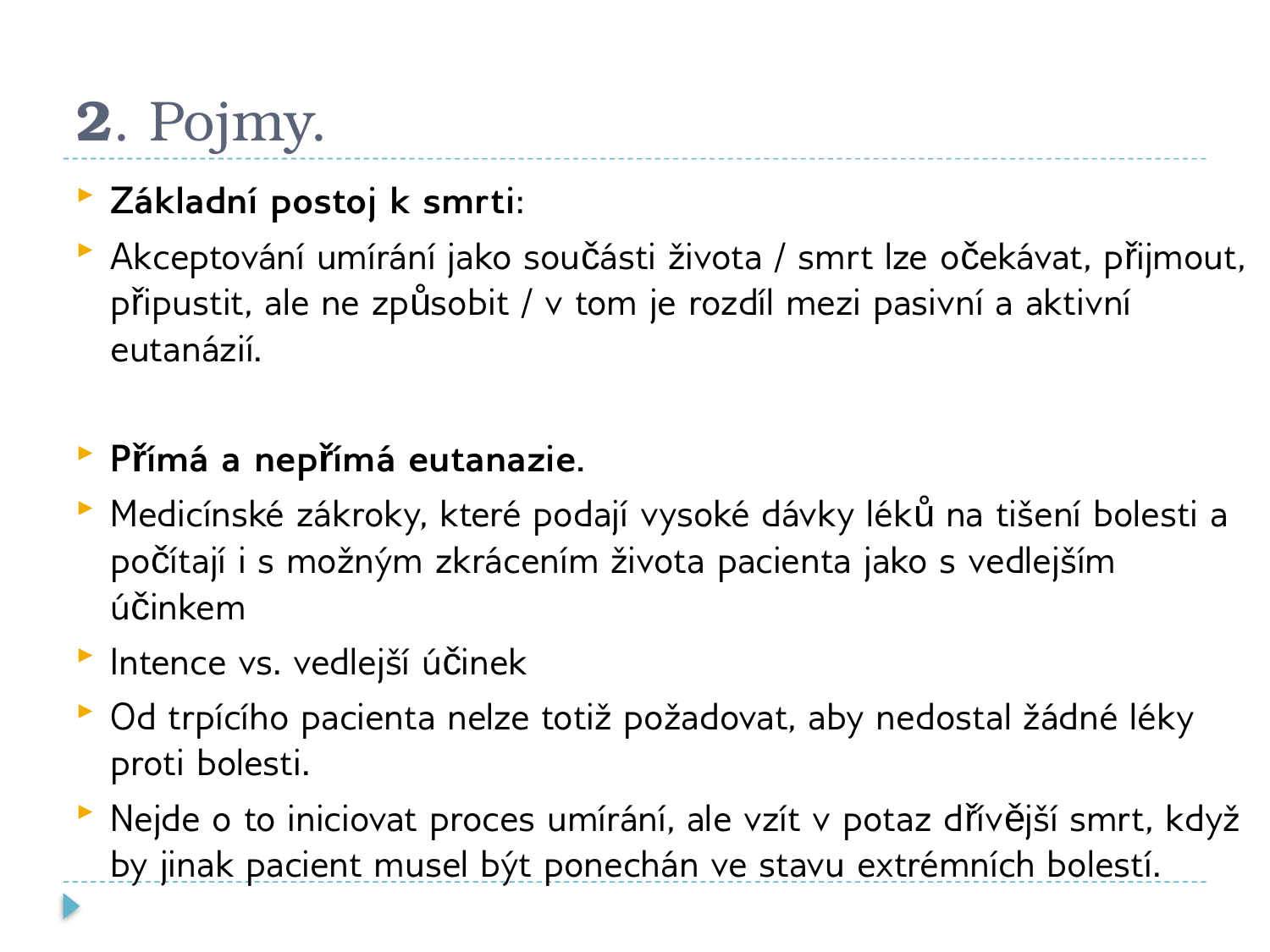

# 2. Pojmy.
Základní postoj k smrti:
Akceptování umírání jako součásti života / smrt lze očekávat, přijmout, připustit, ale ne způsobit / v tom je rozdíl mezi pasivní a aktivní eutanázií.

Přímá a nepřímá eutanazie.
Medicínské zákroky, které podají vysoké dávky léků na tišení bolesti a počítají i s možným zkrácením života pacienta jako s vedlejším účinkem
Intence vs. vedlejší účinek
Od trpícího pacienta nelze totiž požadovat, aby nedostal žádné léky proti bolesti.
Nejde o to iniciovat proces umírání, ale vzít v potaz dřívější smrt, když by jinak pacient musel být ponechán ve stavu extrémních bolestí.